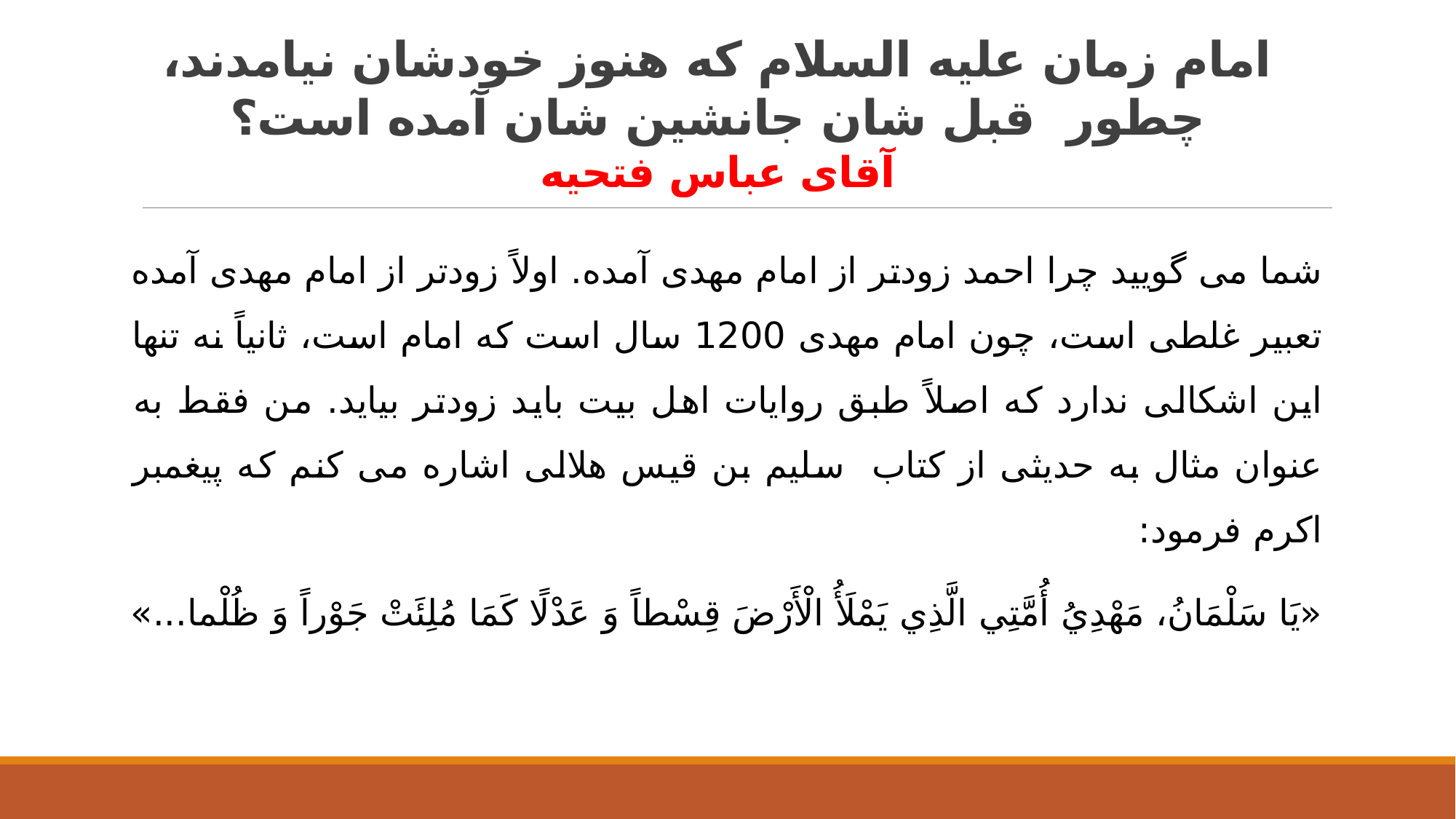

# امام زمان علیه السلام که هنوز خودشان نیامدند، چطور  قبل شان جانشین شان آمده است؟ آقای عباس فتحیه
شما می گویید چرا احمد زودتر از امام مهدی آمده. اولاً زودتر از امام مهدی آمده تعبیر غلطی است، چون امام مهدی 1200 سال است که امام است، ثانیاً نه تنها این اشکالی ندارد که اصلاً طبق روایات اهل بیت باید زودتر بیاید. من فقط به عنوان مثال به حدیثی از کتاب  سلیم بن قیس هلالی اشاره می کنم که پیغمبر اکرم فرمود:
«يَا سَلْمَانُ‏، مَهْدِيُ‏ أُمَّتِي‏ الَّذِي يَمْلَأُ الْأَرْضَ قِسْطاً وَ عَدْلًا كَمَا مُلِئَتْ جَوْراً وَ ظُلْما...»